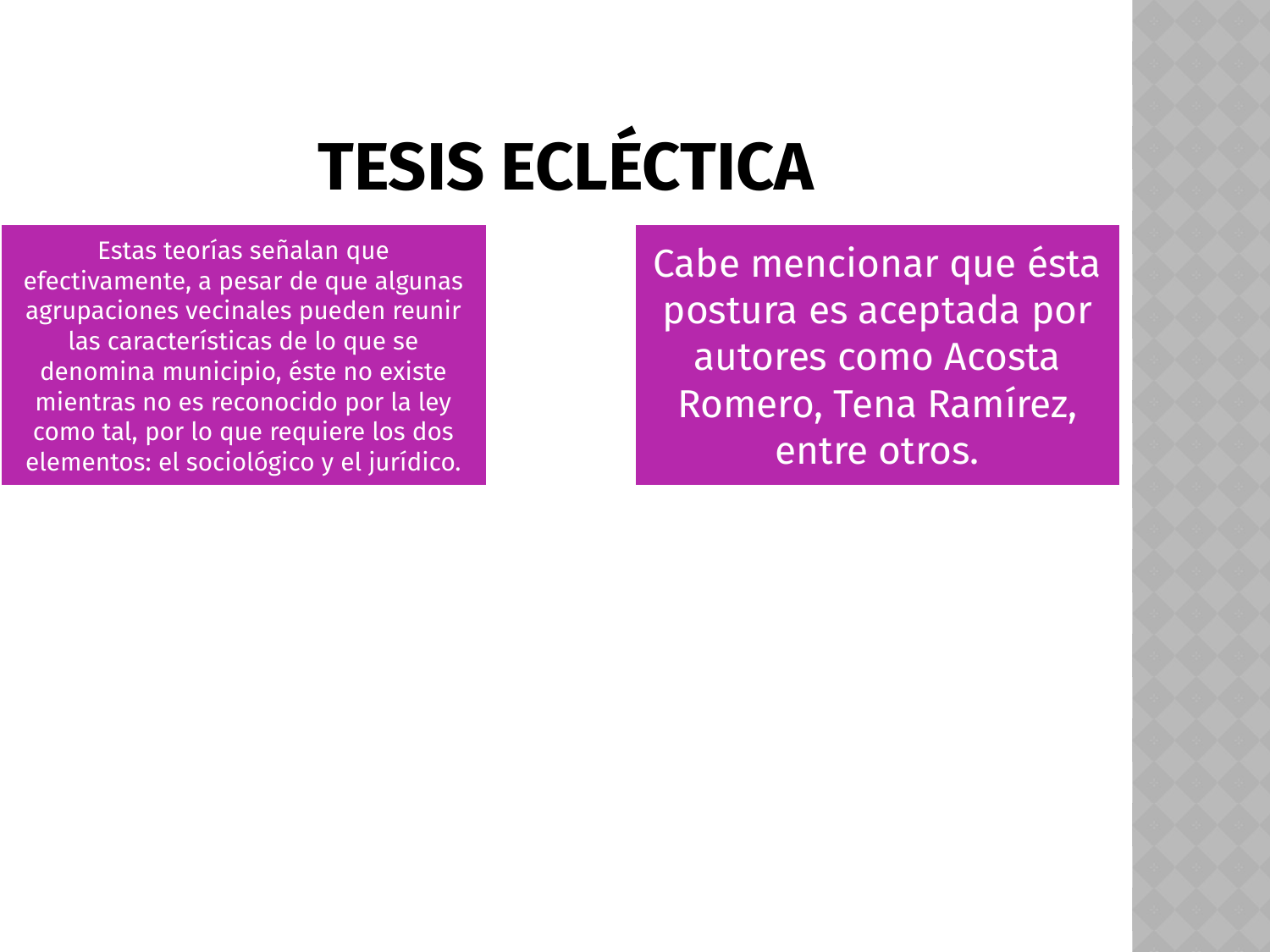

# TESIS ECLÉCTICA
Estas teorías señalan que efectivamente, a pesar de que algunas agrupaciones vecinales pueden reunir las características de lo que se denomina municipio, éste no existe mientras no es reconocido por la ley como tal, por lo que requiere los dos elementos: el sociológico y el jurídico.
Cabe mencionar que ésta postura es aceptada por autores como Acosta Romero, Tena Ramírez, entre otros.